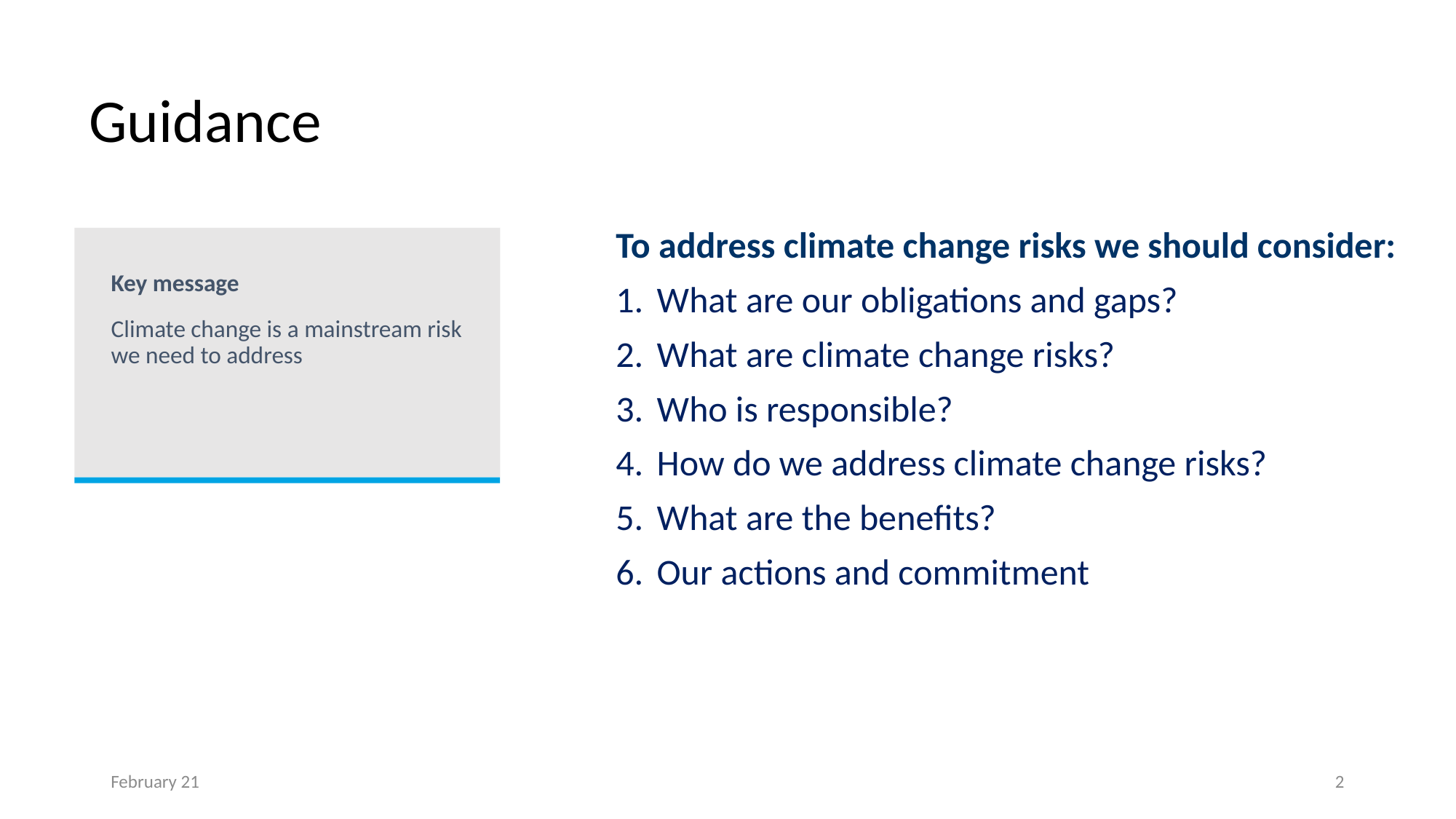

# Guidance
To address climate change risks we should consider:
What are our obligations and gaps?
What are climate change risks?
Who is responsible?
How do we address climate change risks?
What are the benefits?
Our actions and commitment

Key message
Climate change is a mainstream risk we need to address
February 21
2